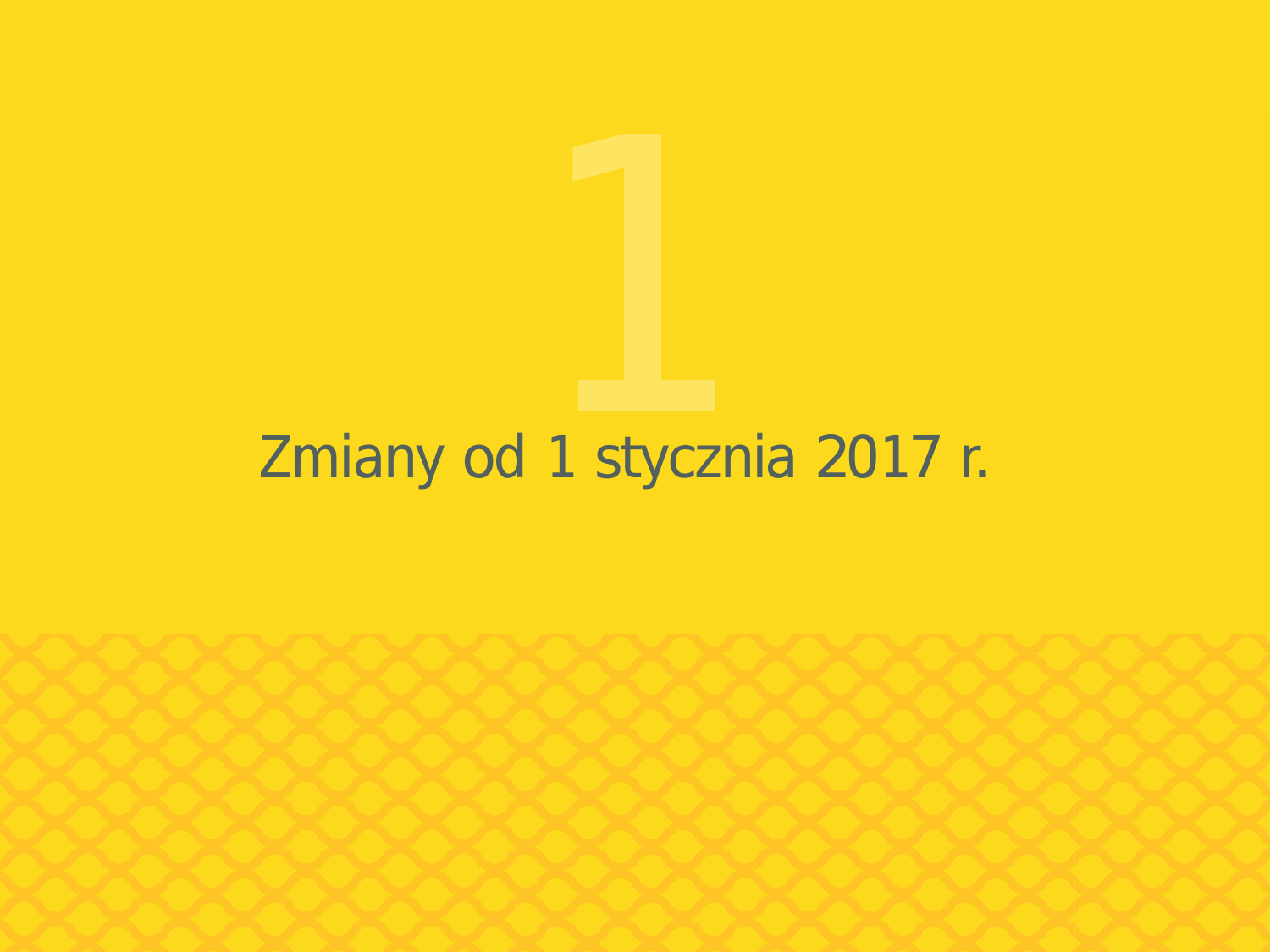

1
# Zmiany od 1 stycznia 2017 r.